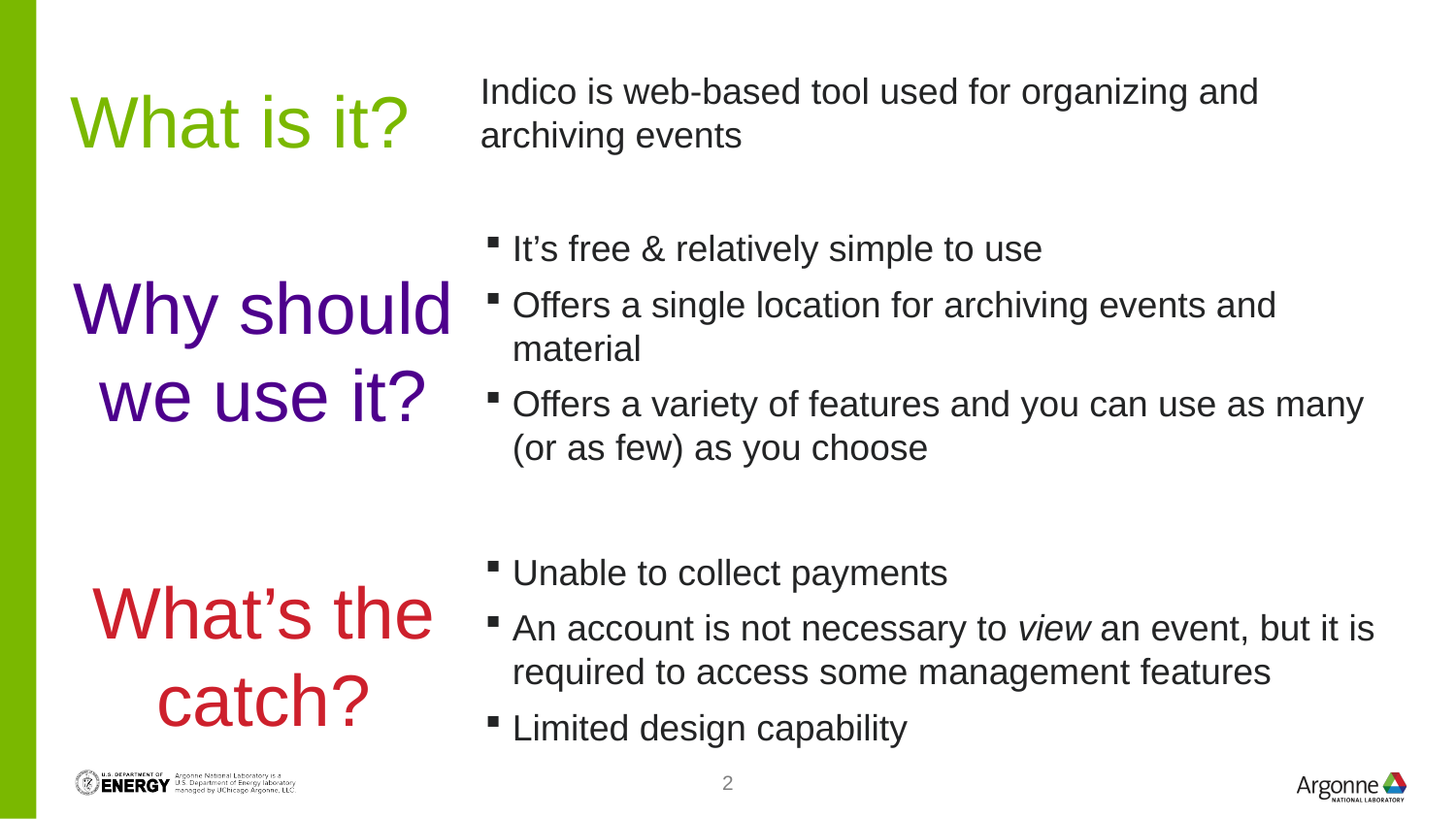

What is it?
Indico is web-based tool used for organizing and archiving events

It’s free & relatively simple to use
Offers a single location for archiving events and material
Offers a variety of features and you can use as many (or as few) as you choose

Why should we use it?
Unable to collect payments
An account is not necessary to view an event, but it is required to access some management features
Limited design capability

What’s the catch?
2